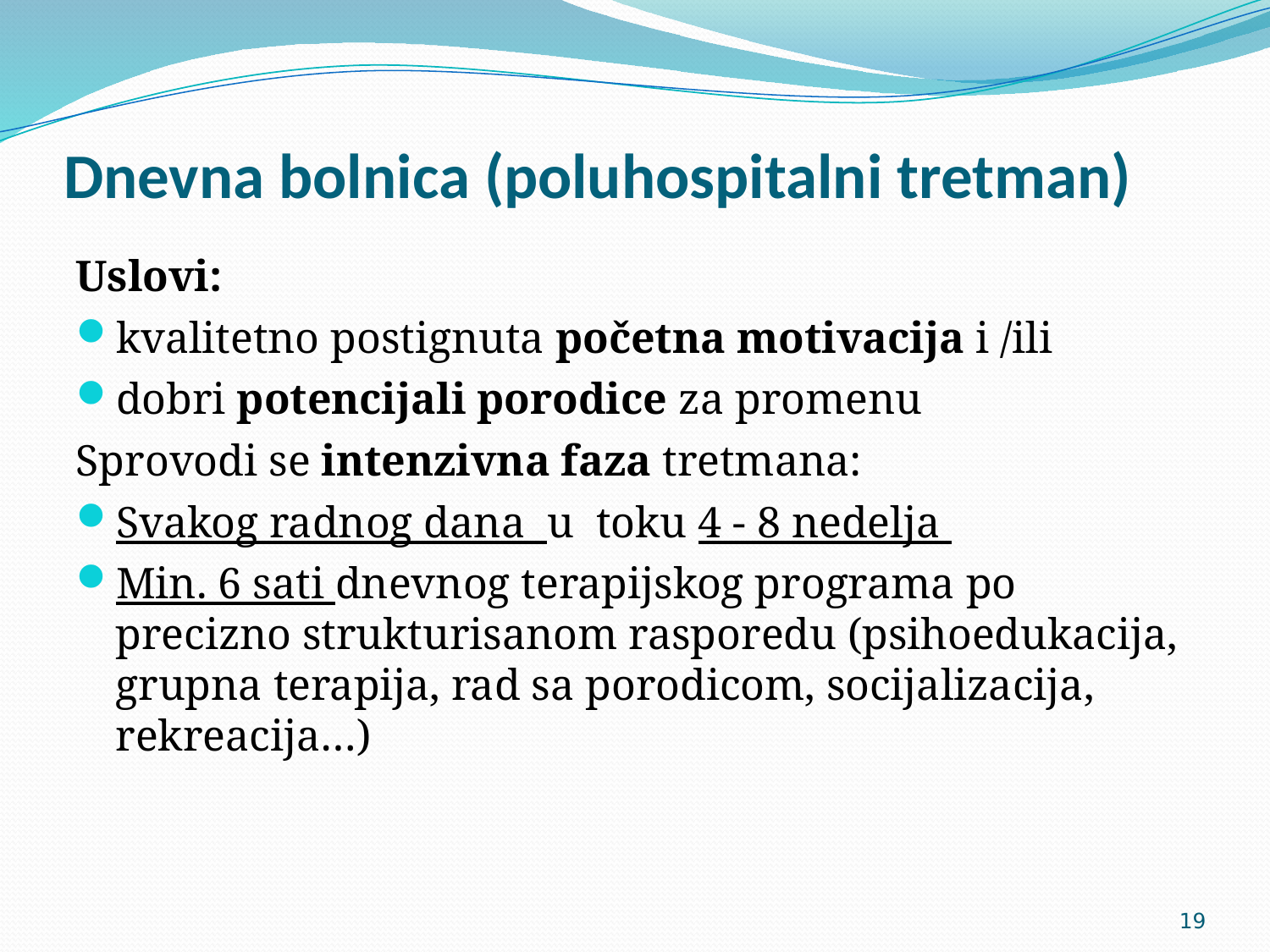

# Dnevna bolnica (poluhospitalni tretman)
Uslovi:
kvalitetno postignuta početna motivacija i /ili
dobri potencijali porodice za promenu
Sprovodi se intenzivna faza tretmana:
Svakog radnog dana  u  toku 4 - 8 nedelja
Min. 6 sati dnevnog terapijskog programa po precizno strukturisanom rasporedu (psihoedukacija, grupna terapija, rad sa porodicom, socijalizacija, rekreacija…)

19